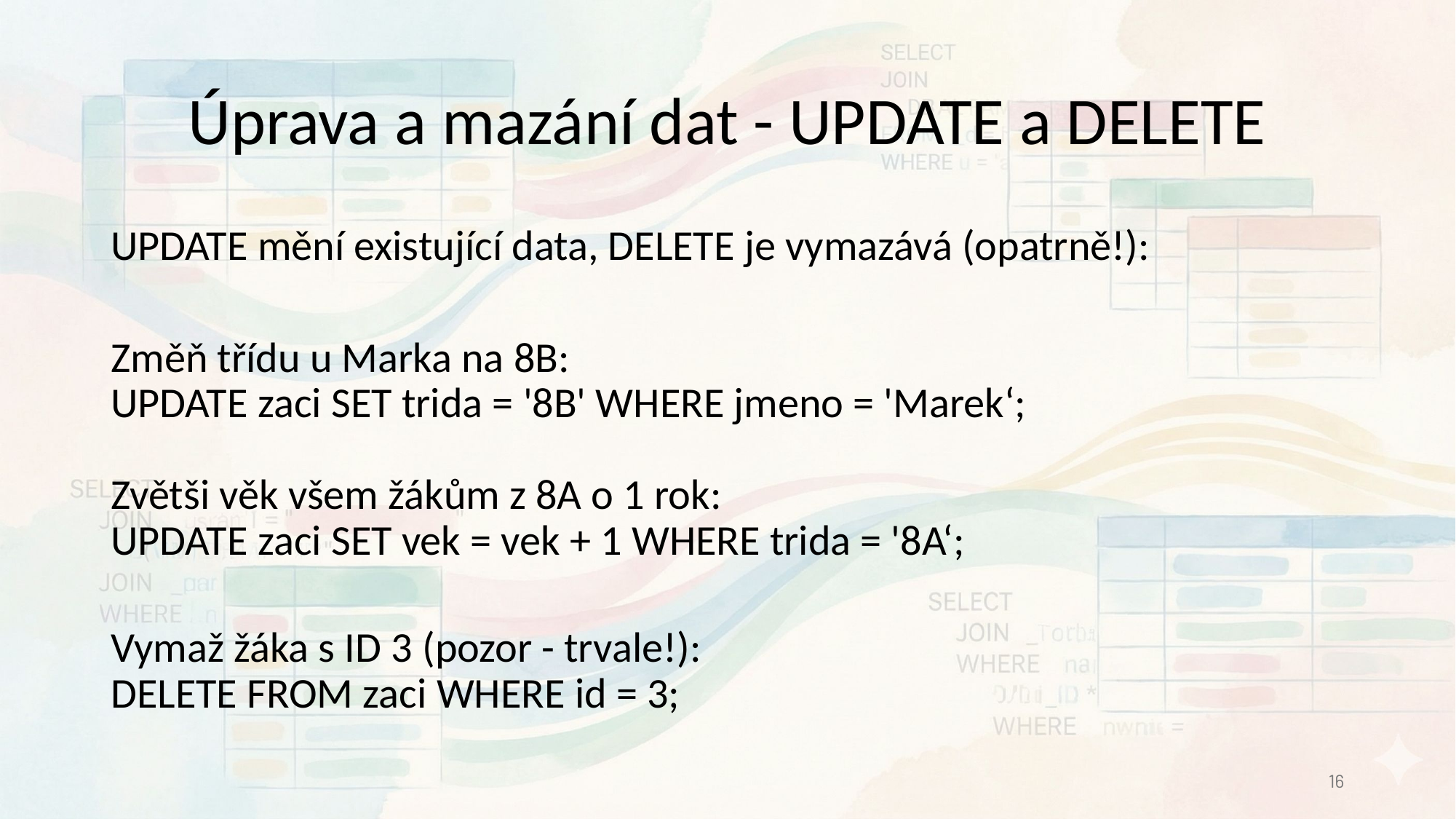

# Úprava a mazání dat - UPDATE a DELETE
UPDATE mění existující data, DELETE je vymazává (opatrně!):
Změň třídu u Marka na 8B:
UPDATE zaci SET trida = '8B' WHERE jmeno = 'Marek‘;
Zvětši věk všem žákům z 8A o 1 rok:
UPDATE zaci SET vek = vek + 1 WHERE trida = '8A‘;
Vymaž žáka s ID 3 (pozor - trvale!):
DELETE FROM zaci WHERE id = 3;
16